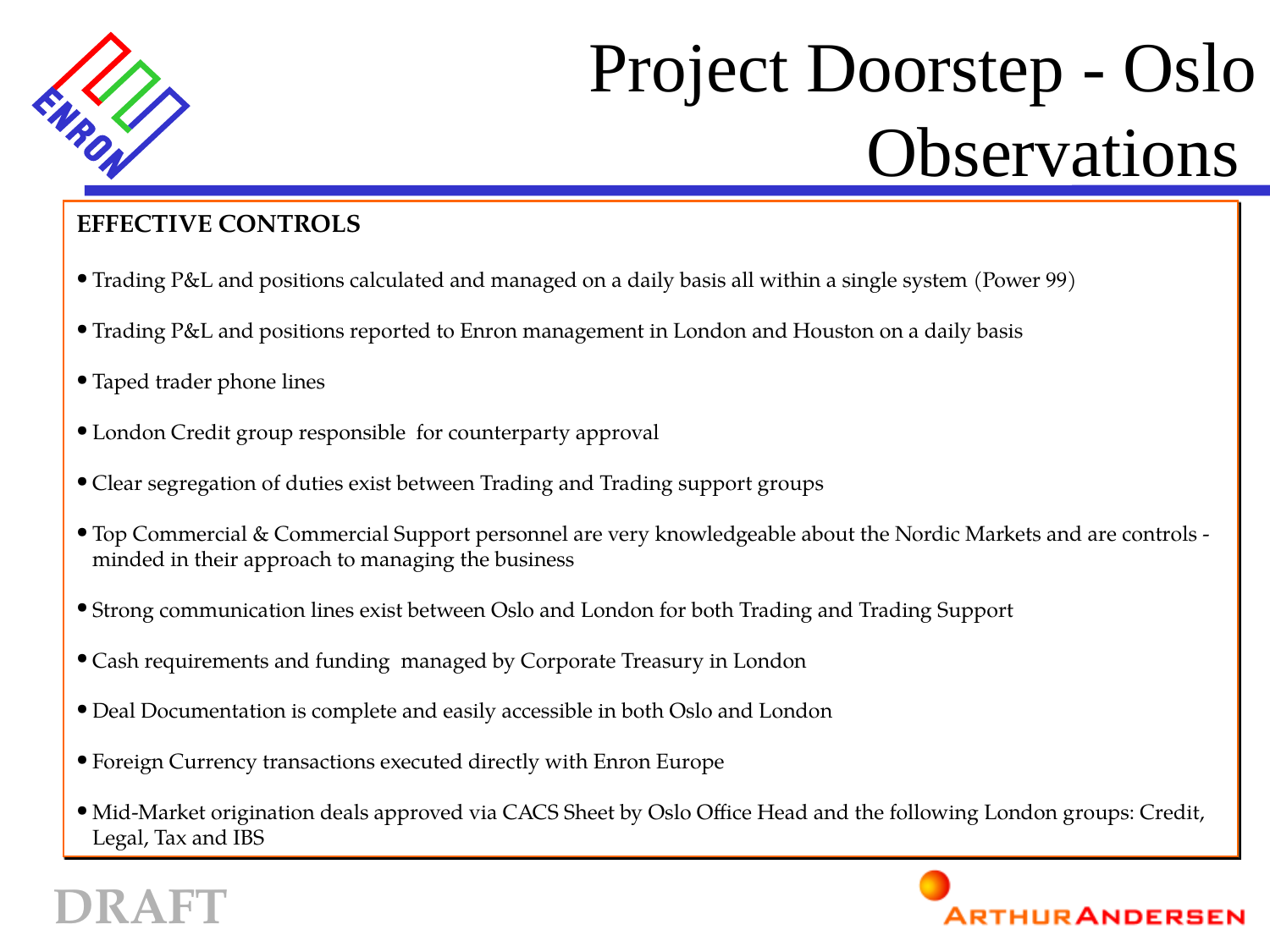

Project Doorstep - Oslo
 Observations
EFFECTIVE CONTROLS

Trading P&L and positions calculated and managed on a daily basis all within a single system (Power 99)

Trading P&L and positions reported to Enron management in London and Houston on a daily basis

Taped trader phone lines

London Credit group responsible  for counterparty approval

Clear segregation of duties exist between Trading and Trading support groups

Top Commercial & Commercial Support personnel are very knowledgeable about the Nordic Markets and are controls - minded in their approach to managing the business

Strong communication lines exist between Oslo and London for both Trading and Trading Support

Cash requirements and funding  managed by Corporate Treasury in London

Deal Documentation is complete and easily accessible in both Oslo and London

Foreign Currency transactions executed directly with Enron Europe

Mid-Market origination deals approved via CACS Sheet by Oslo Office Head and the following London groups: Credit, Legal, Tax and IBS